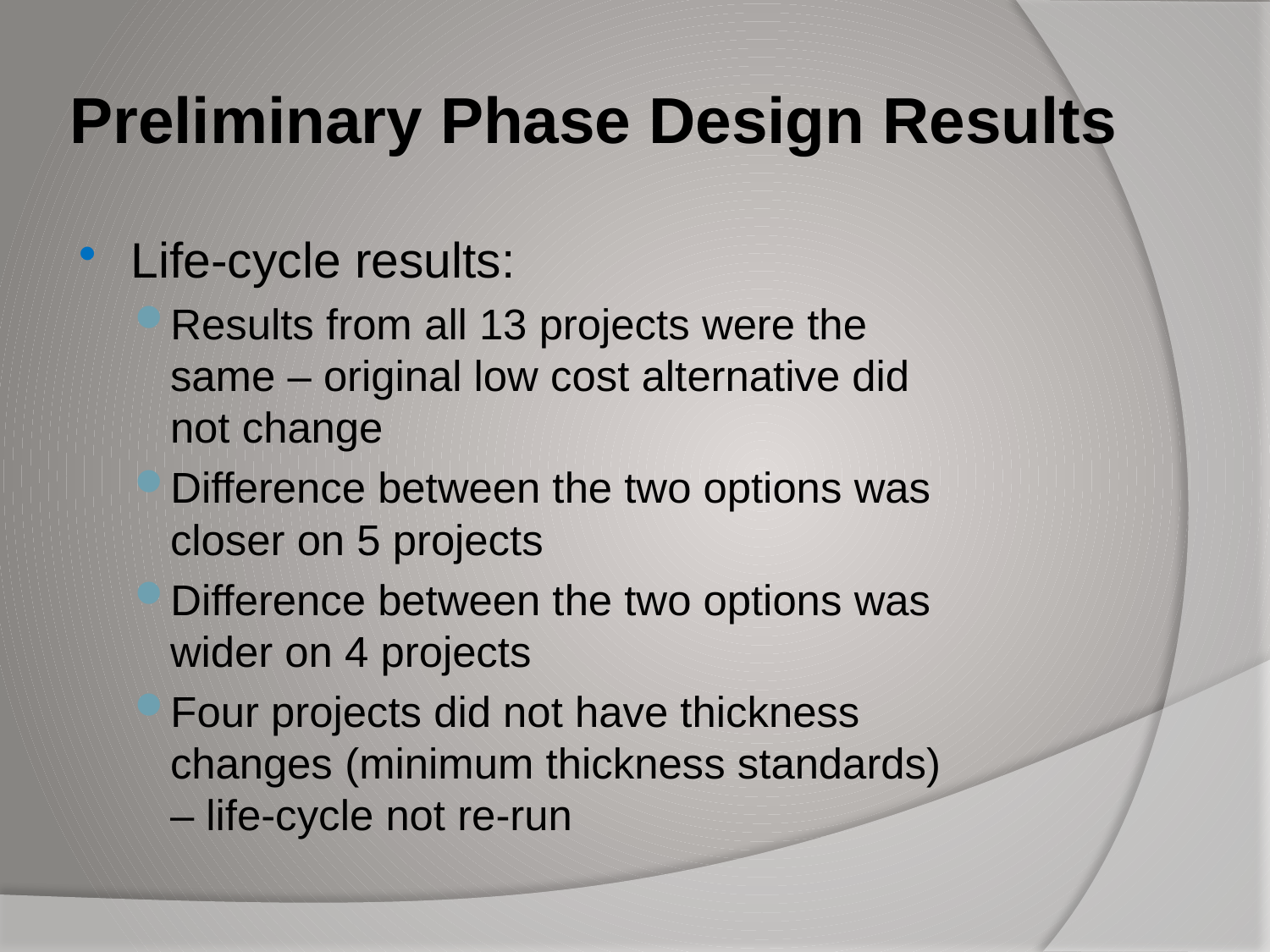

# Preliminary Phase Design Results
Life-cycle results:
Results from all 13 projects were the same – original low cost alternative did not change
Difference between the two options was closer on 5 projects
Difference between the two options was wider on 4 projects
Four projects did not have thickness changes (minimum thickness standards) – life-cycle not re-run